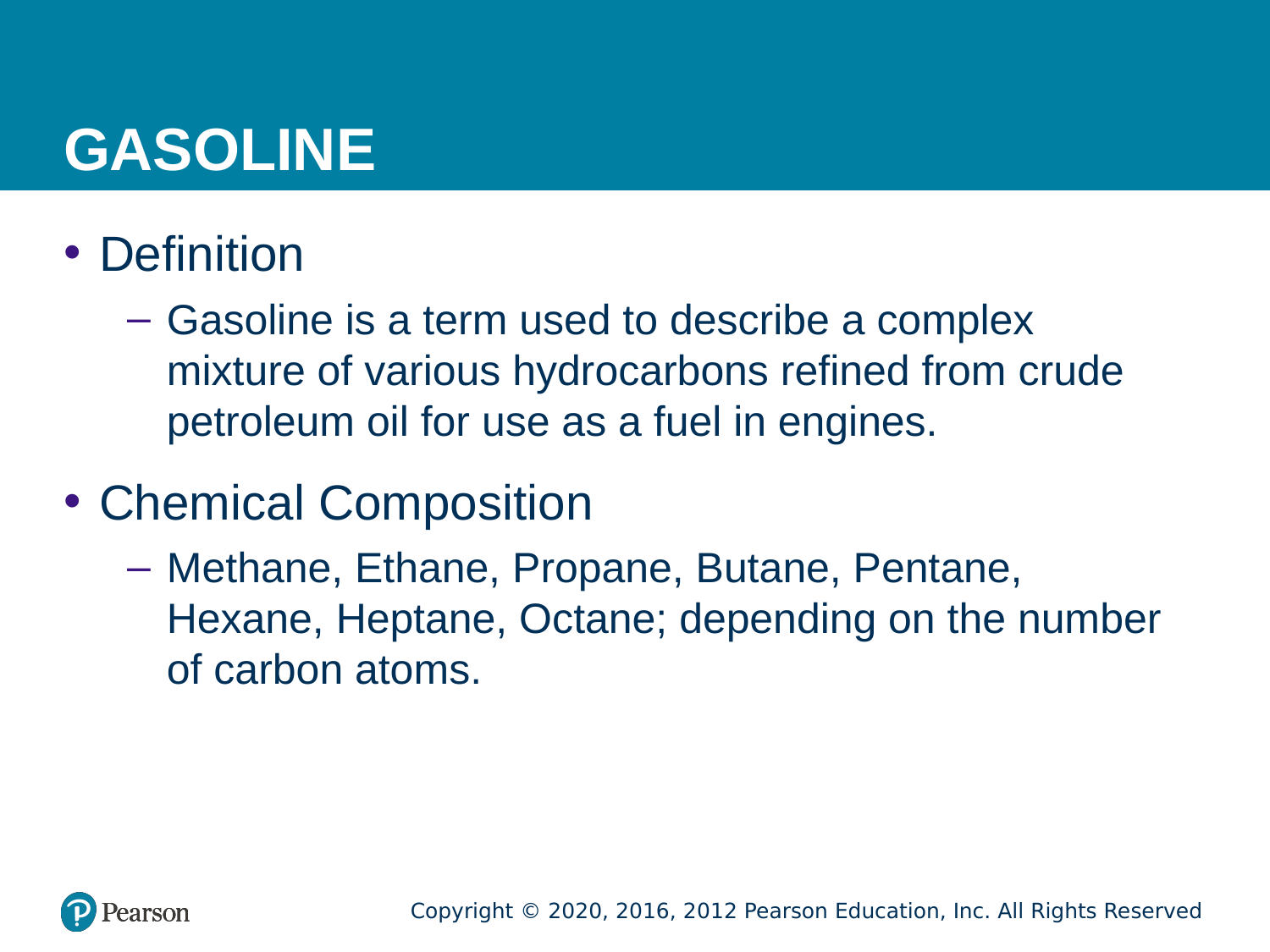

# GASOLINE
Definition
Gasoline is a term used to describe a complex mixture of various hydrocarbons refined from crude petroleum oil for use as a fuel in engines.
Chemical Composition
Methane, Ethane, Propane, Butane, Pentane, Hexane, Heptane, Octane; depending on the number of carbon atoms.